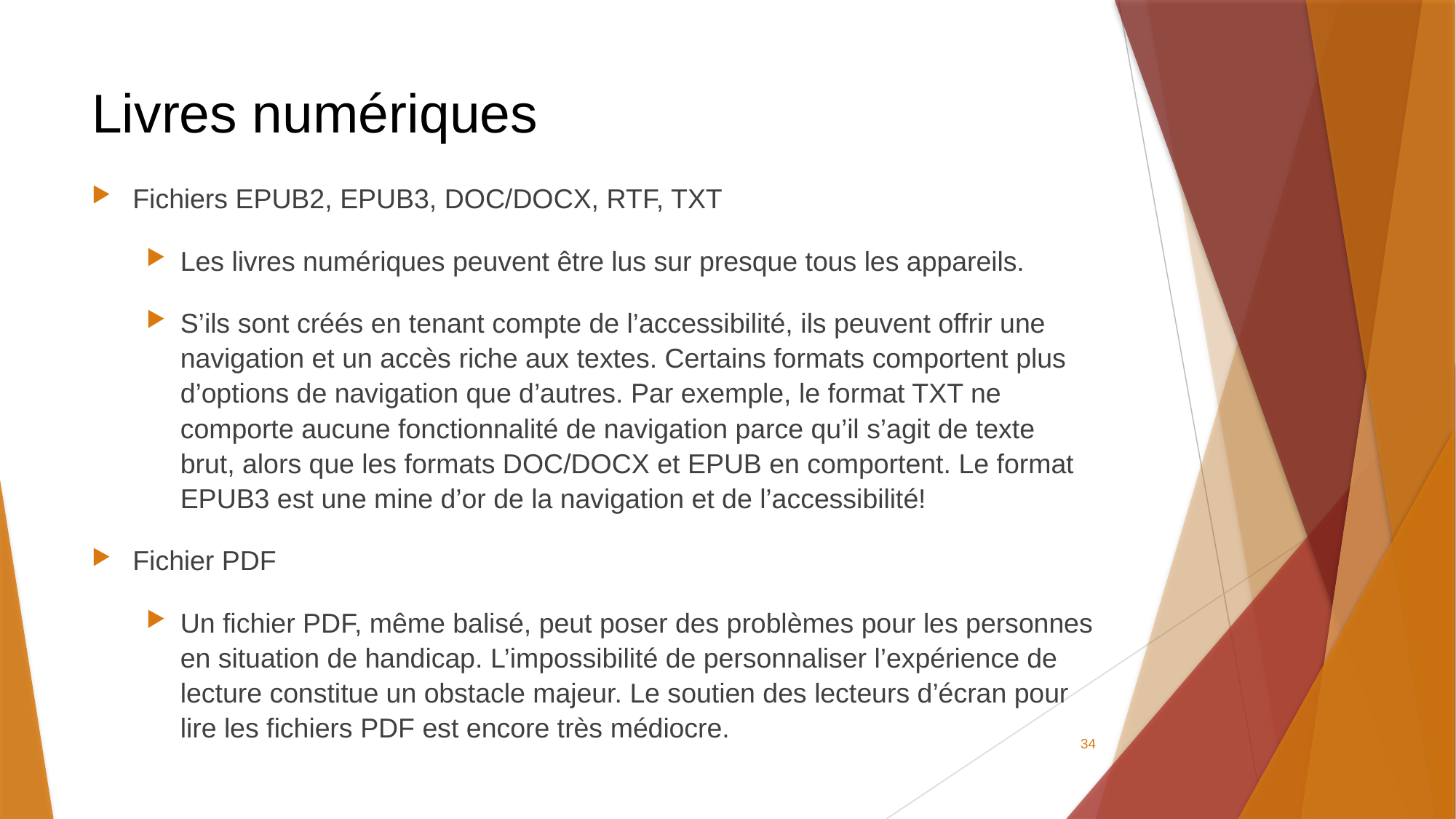

# Livres numériques
Fichiers EPUB2, EPUB3, DOC/DOCX, RTF, TXT
Les livres numériques peuvent être lus sur presque tous les appareils.
S’ils sont créés en tenant compte de l’accessibilité, ils peuvent offrir une navigation et un accès riche aux textes. Certains formats comportent plus d’options de navigation que d’autres. Par exemple, le format TXT ne comporte aucune fonctionnalité de navigation parce qu’il s’agit de texte brut, alors que les formats DOC/DOCX et EPUB en comportent. Le format EPUB3 est une mine d’or de la navigation et de l’accessibilité!
Fichier PDF
Un fichier PDF, même balisé, peut poser des problèmes pour les personnes en situation de handicap. L’impossibilité de personnaliser l’expérience de lecture constitue un obstacle majeur. Le soutien des lecteurs d’écran pour lire les fichiers PDF est encore très médiocre.

34